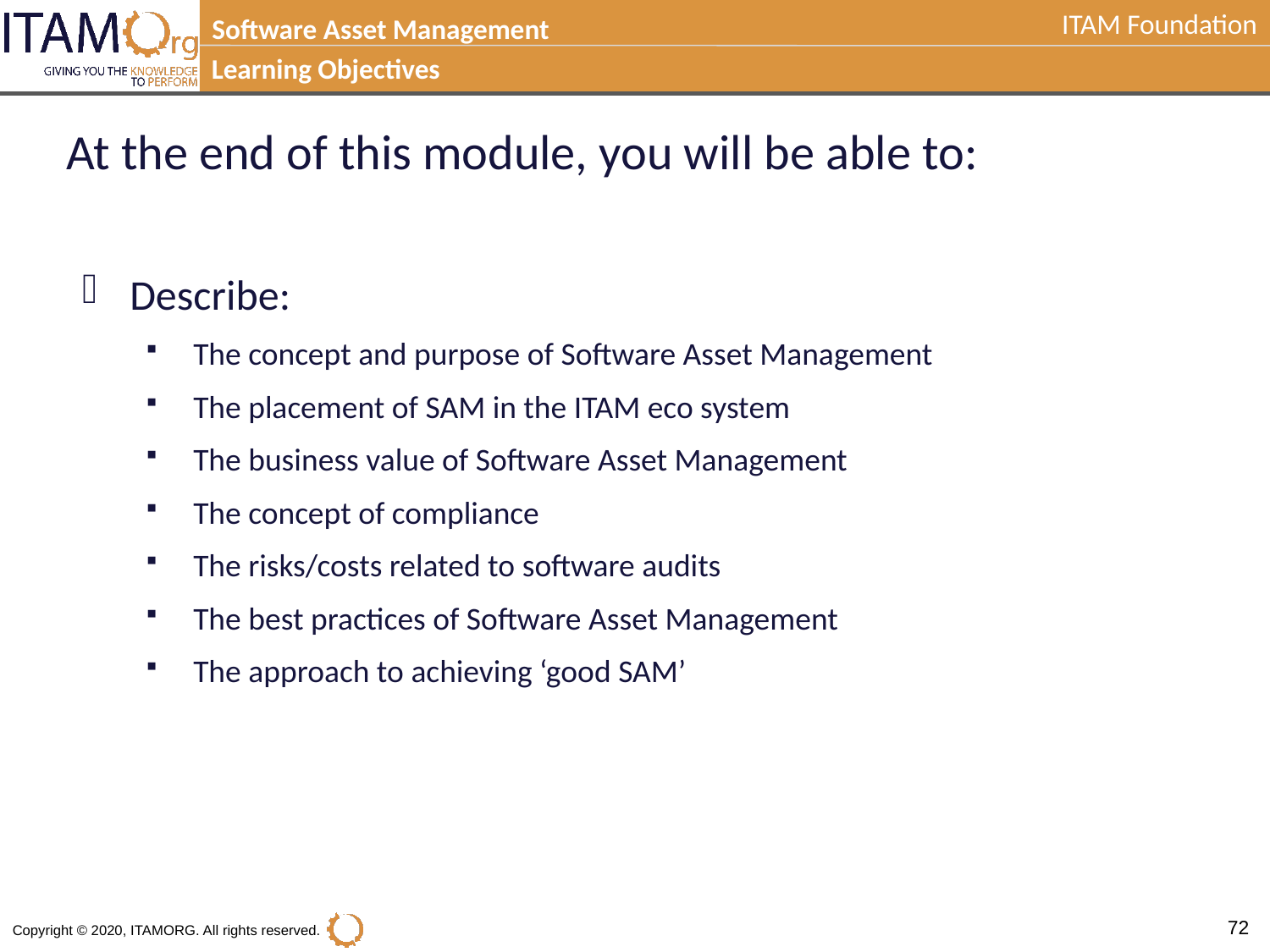

Software Asset Management
Learning Objectives
At the end of this module, you will be able to:

Describe:
The concept and purpose of Software Asset Management
The placement of SAM in the ITAM eco system
The business value of Software Asset Management
The concept of compliance
The risks/costs related to software audits
The best practices of Software Asset Management
The approach to achieving ‘good SAM’